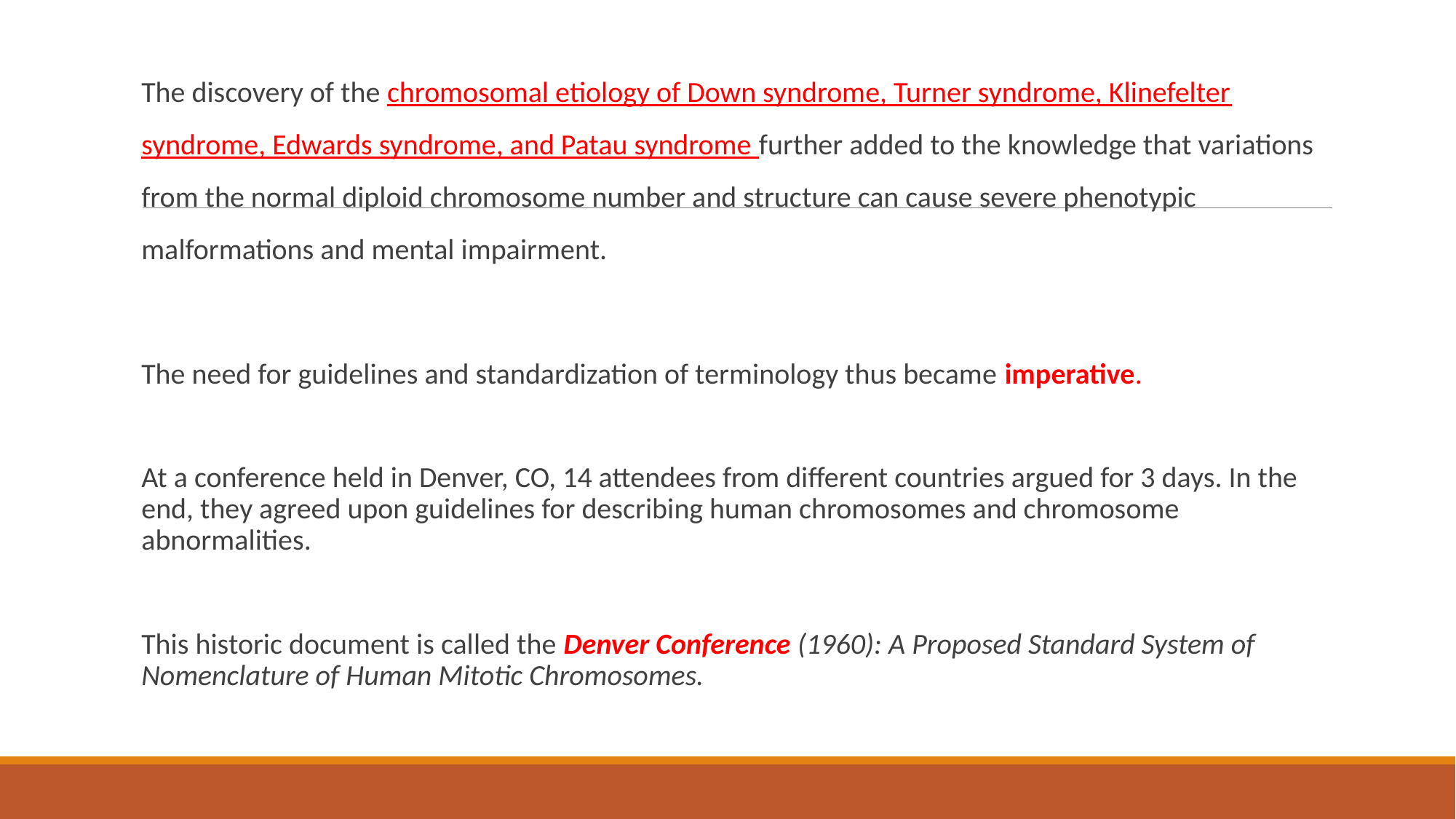

The discovery of the chromosomal etiology of Down syndrome, Turner syndrome, Klinefelter syndrome, Edwards syndrome, and Patau syndrome further added to the knowledge that variations from the normal diploid chromosome number and structure can cause severe phenotypic malformations and mental impairment.

The need for guidelines and standardization of terminology thus became imperative.

At a conference held in Denver, CO, 14 attendees from different countries argued for 3 days. In the end, they agreed upon guidelines for describing human chromosomes and chromosome abnormalities.

This historic document is called the Denver Conference (1960): A Proposed Standard System of Nomenclature of Human Mitotic Chromosomes.